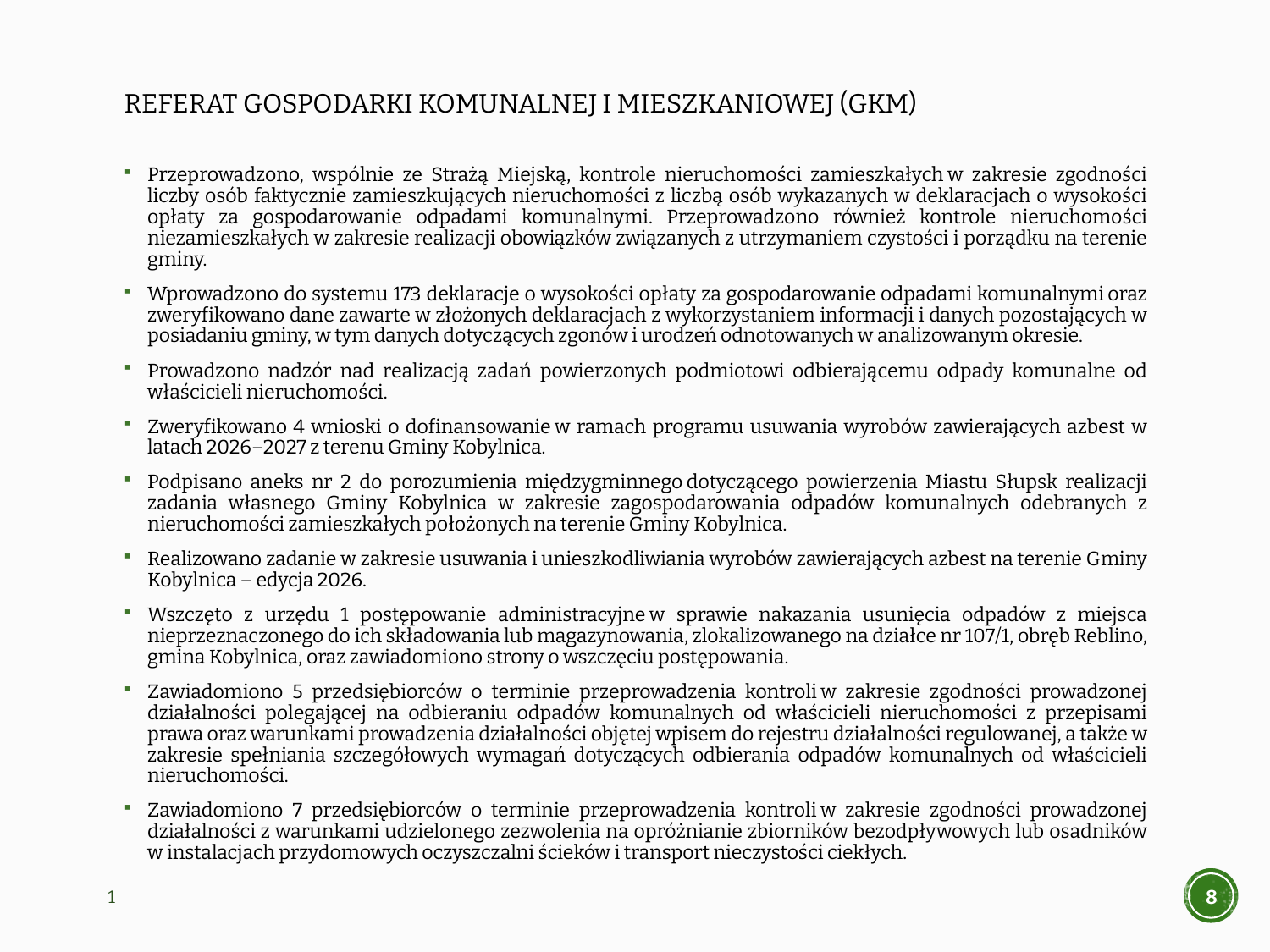

# Referat Gospodarki Komunalnej i Mieszkaniowej (GKM)
Przeprowadzono, wspólnie ze Strażą Miejską, kontrole nieruchomości zamieszkałych w zakresie zgodności liczby osób faktycznie zamieszkujących nieruchomości z liczbą osób wykazanych w deklaracjach o wysokości opłaty za gospodarowanie odpadami komunalnymi. Przeprowadzono również kontrole nieruchomości niezamieszkałych w zakresie realizacji obowiązków związanych z utrzymaniem czystości i porządku na terenie gminy.
Wprowadzono do systemu 173 deklaracje o wysokości opłaty za gospodarowanie odpadami komunalnymi oraz zweryfikowano dane zawarte w złożonych deklaracjach z wykorzystaniem informacji i danych pozostających w posiadaniu gminy, w tym danych dotyczących zgonów i urodzeń odnotowanych w analizowanym okresie.
Prowadzono nadzór nad realizacją zadań powierzonych podmiotowi odbierającemu odpady komunalne od właścicieli nieruchomości.
Zweryfikowano 4 wnioski o dofinansowanie w ramach programu usuwania wyrobów zawierających azbest w latach 2026–2027 z terenu Gminy Kobylnica.
Podpisano aneks nr 2 do porozumienia międzygminnego dotyczącego powierzenia Miastu Słupsk realizacji zadania własnego Gminy Kobylnica w zakresie zagospodarowania odpadów komunalnych odebranych z nieruchomości zamieszkałych położonych na terenie Gminy Kobylnica.
Realizowano zadanie w zakresie usuwania i unieszkodliwiania wyrobów zawierających azbest na terenie Gminy Kobylnica – edycja 2026.
Wszczęto z urzędu 1 postępowanie administracyjne w sprawie nakazania usunięcia odpadów z miejsca nieprzeznaczonego do ich składowania lub magazynowania, zlokalizowanego na działce nr 107/1, obręb Reblino, gmina Kobylnica, oraz zawiadomiono strony o wszczęciu postępowania.
Zawiadomiono 5 przedsiębiorców o terminie przeprowadzenia kontroli w zakresie zgodności prowadzonej działalności polegającej na odbieraniu odpadów komunalnych od właścicieli nieruchomości z przepisami prawa oraz warunkami prowadzenia działalności objętej wpisem do rejestru działalności regulowanej, a także w zakresie spełniania szczegółowych wymagań dotyczących odbierania odpadów komunalnych od właścicieli nieruchomości.
Zawiadomiono 7 przedsiębiorców o terminie przeprowadzenia kontroli w zakresie zgodności prowadzonej działalności z warunkami udzielonego zezwolenia na opróżnianie zbiorników bezodpływowych lub osadników w instalacjach przydomowych oczyszczalni ścieków i transport nieczystości ciekłych.

1
8